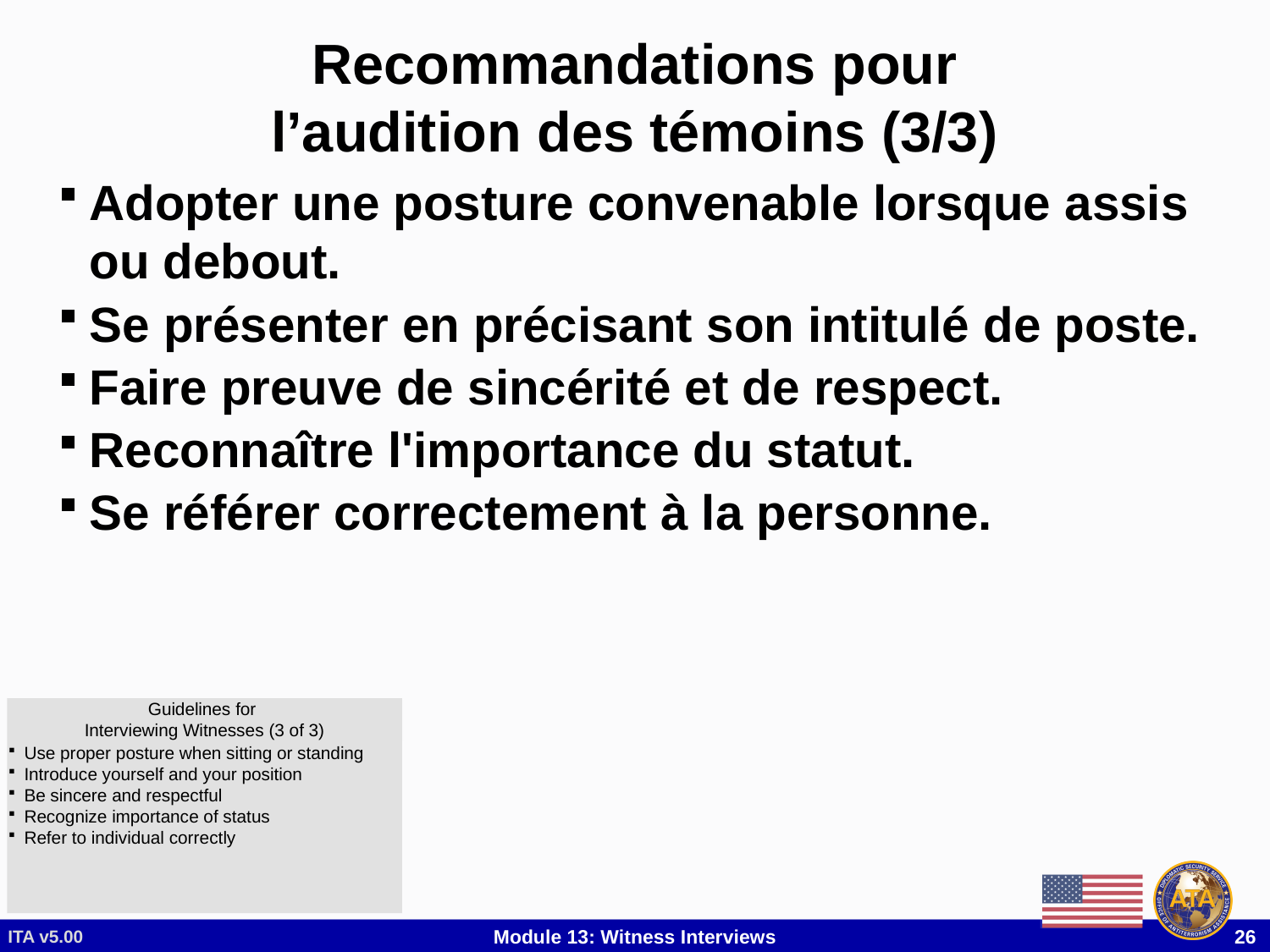

# Recommandations pour l’audition des témoins (3/3)
Adopter une posture convenable lorsque assis ou debout.
Se présenter en précisant son intitulé de poste.
Faire preuve de sincérité et de respect.
Reconnaître l'importance du statut.
Se référer correctement à la personne.
Guidelines for
Interviewing Witnesses (3 of 3)
Guidelines for
Interviewing Witnesses (3 of 3)
Use proper posture when sitting or standing
Introduce yourself and your position
Be sincere and respectful
Recognize the importance of status
Refer to the individual correctly, using title plus given name

Use proper posture when sitting or standing
Introduce yourself and your position
Be sincere and respectful
Recognize importance of status
Refer to individual correctly
ITA v5.00
Module 13: Witness Interviews
 26